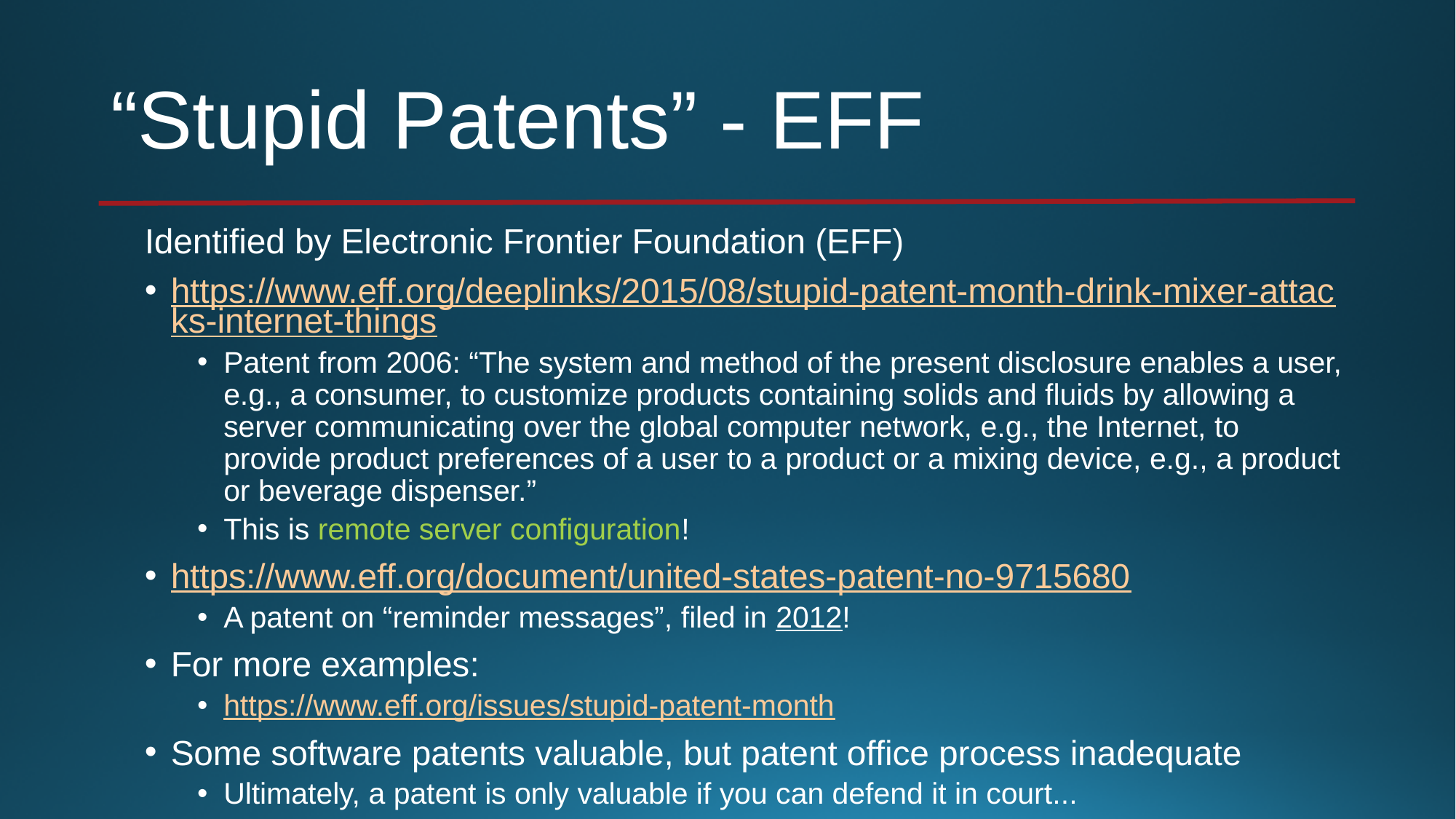

# “Stupid Patents” - EFF
Identified by Electronic Frontier Foundation (EFF)
https://www.eff.org/deeplinks/2015/08/stupid-patent-month-drink-mixer-attacks-internet-things
Patent from 2006: “The system and method of the present disclosure enables a user, e.g., a consumer, to customize products containing solids and fluids by allowing a server communicating over the global computer network, e.g., the Internet, to provide product preferences of a user to a product or a mixing device, e.g., a product or beverage dispenser.”
This is remote server configuration!
https://www.eff.org/document/united-states-patent-no-9715680
A patent on “reminder messages”, filed in 2012!
For more examples:
https://www.eff.org/issues/stupid-patent-month
Some software patents valuable, but patent office process inadequate
Ultimately, a patent is only valuable if you can defend it in court...